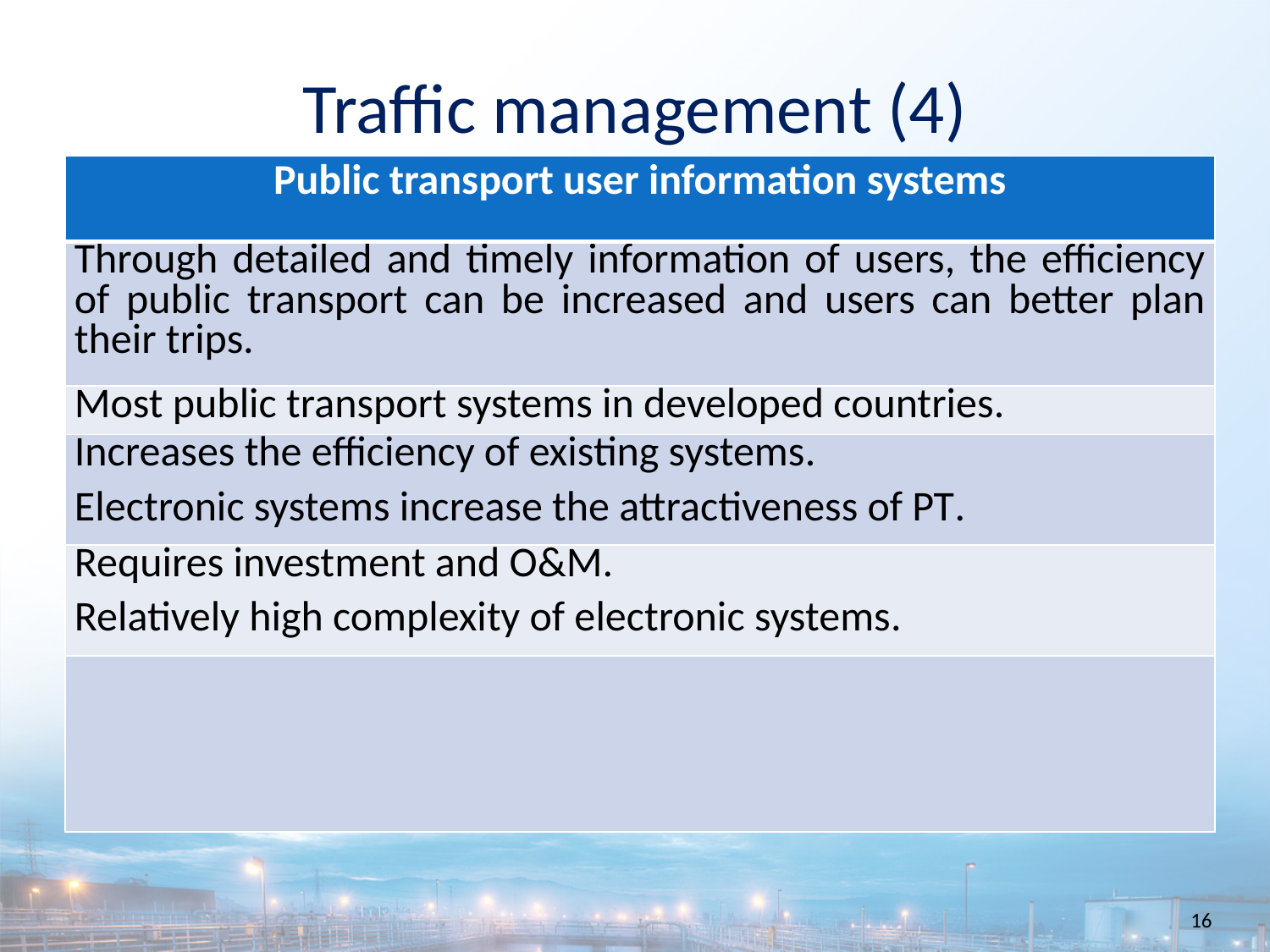

Traffic management (4)
| Public transport user information systems |
| --- |
| Through detailed and timely information of users, the efficiency of public transport can be increased and users can better plan their trips. |
| Most public transport systems in developed countries. |
| Increases the efficiency of existing systems. Electronic systems increase the attractiveness of PT. |
| Requires investment and O&M. Relatively high complexity of electronic systems. |
|  |
16